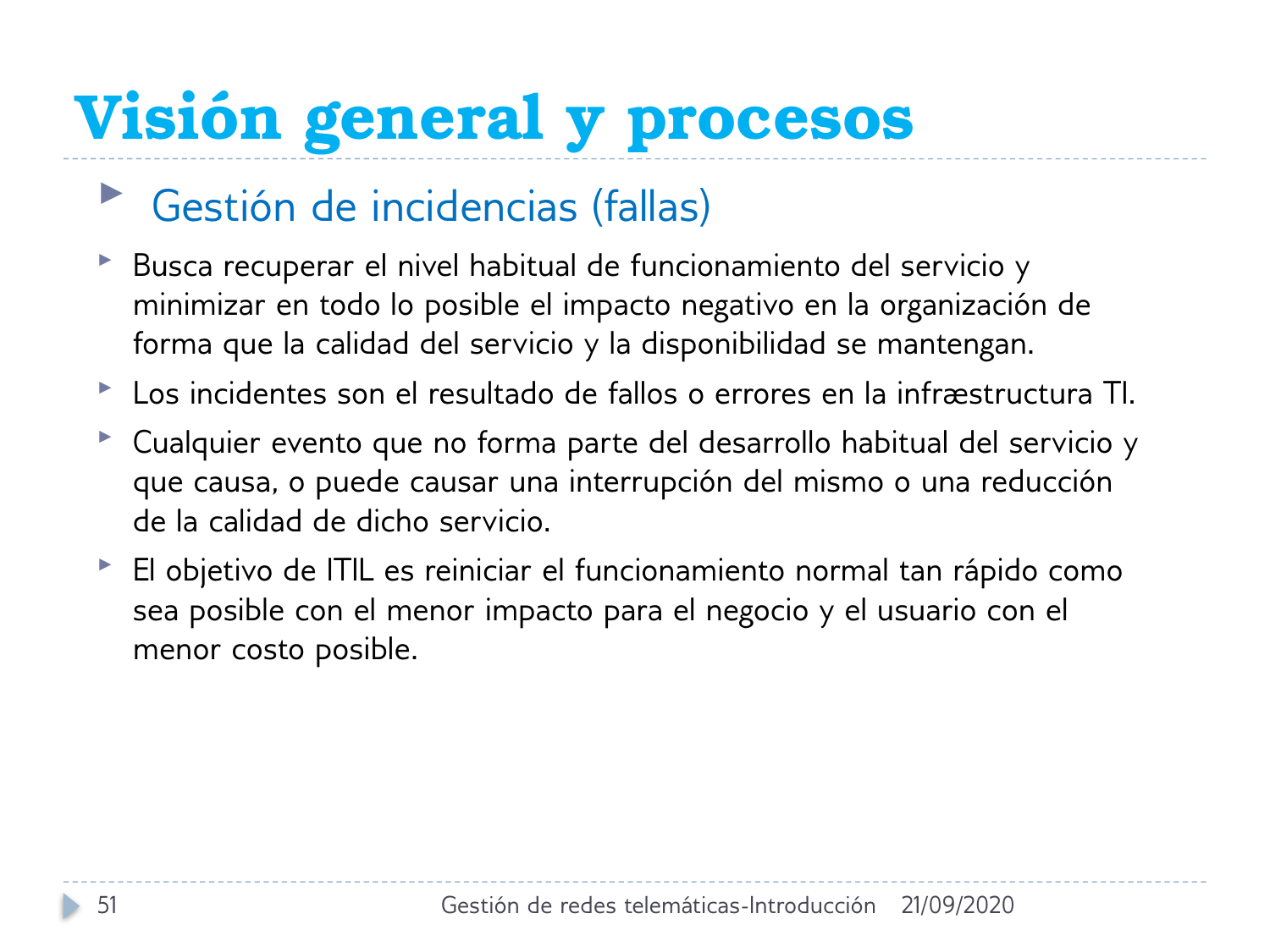

# Visión general y procesos
 Gestión de incidencias (fallas)
Busca recuperar el nivel habitual de funcionamiento del servicio y minimizar en todo lo posible el impacto negativo en la organización de forma que la calidad del servicio y la disponibilidad se mantengan.
Los incidentes son el resultado de fallos o errores en la infraestructura TI.
Cualquier evento que no forma parte del desarrollo habitual del servicio y que causa, o puede causar una interrupción del mismo o una reducción de la calidad de dicho servicio.
El objetivo de ITIL es reiniciar el funcionamiento normal tan rápido como sea posible con el menor impacto para el negocio y el usuario con el menor costo posible.
51
Gestión de redes telemáticas-Introducción
21/09/2020